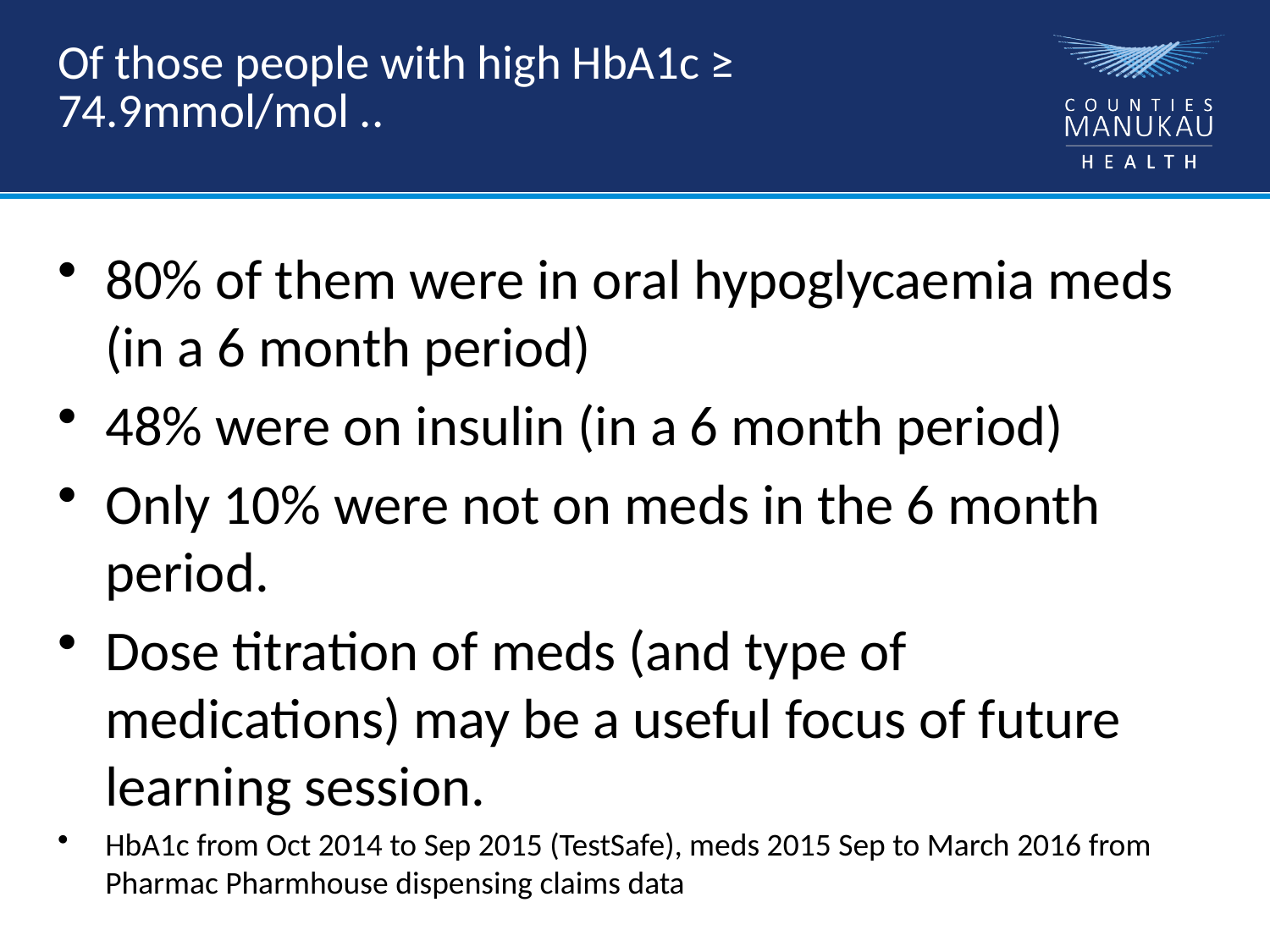

# Of those people with high HbA1c ≥ 74.9mmol/mol ..
80% of them were in oral hypoglycaemia meds (in a 6 month period)
48% were on insulin (in a 6 month period)
Only 10% were not on meds in the 6 month period.
Dose titration of meds (and type of medications) may be a useful focus of future learning session.
HbA1c from Oct 2014 to Sep 2015 (TestSafe), meds 2015 Sep to March 2016 from Pharmac Pharmhouse dispensing claims data